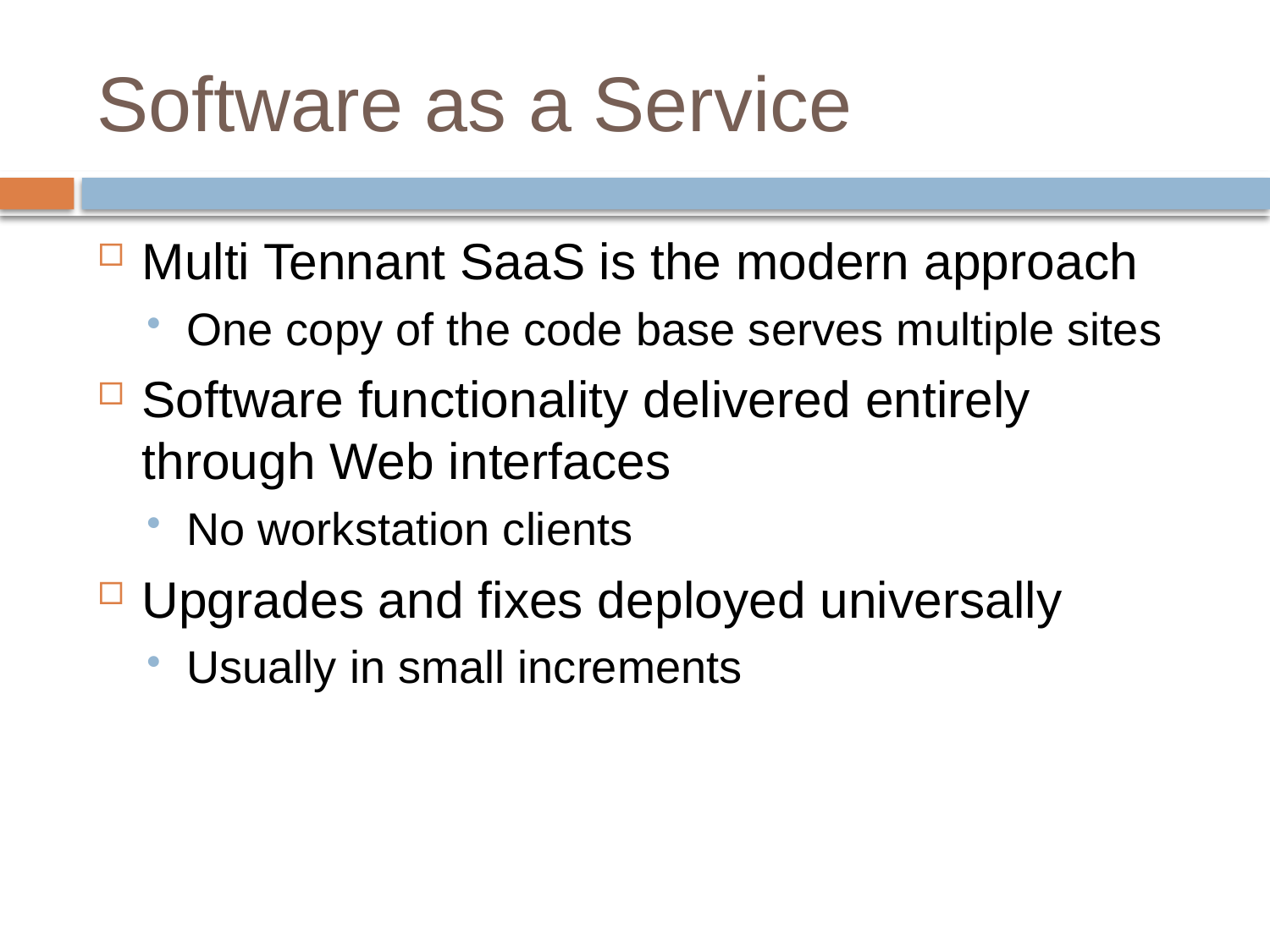

Multi Tennant SaaS is the modern approach
One copy of the code base serves multiple sites
Software functionality delivered entirely through Web interfaces
No workstation clients
Upgrades and fixes deployed universally
Usually in small increments
# Software as a Service